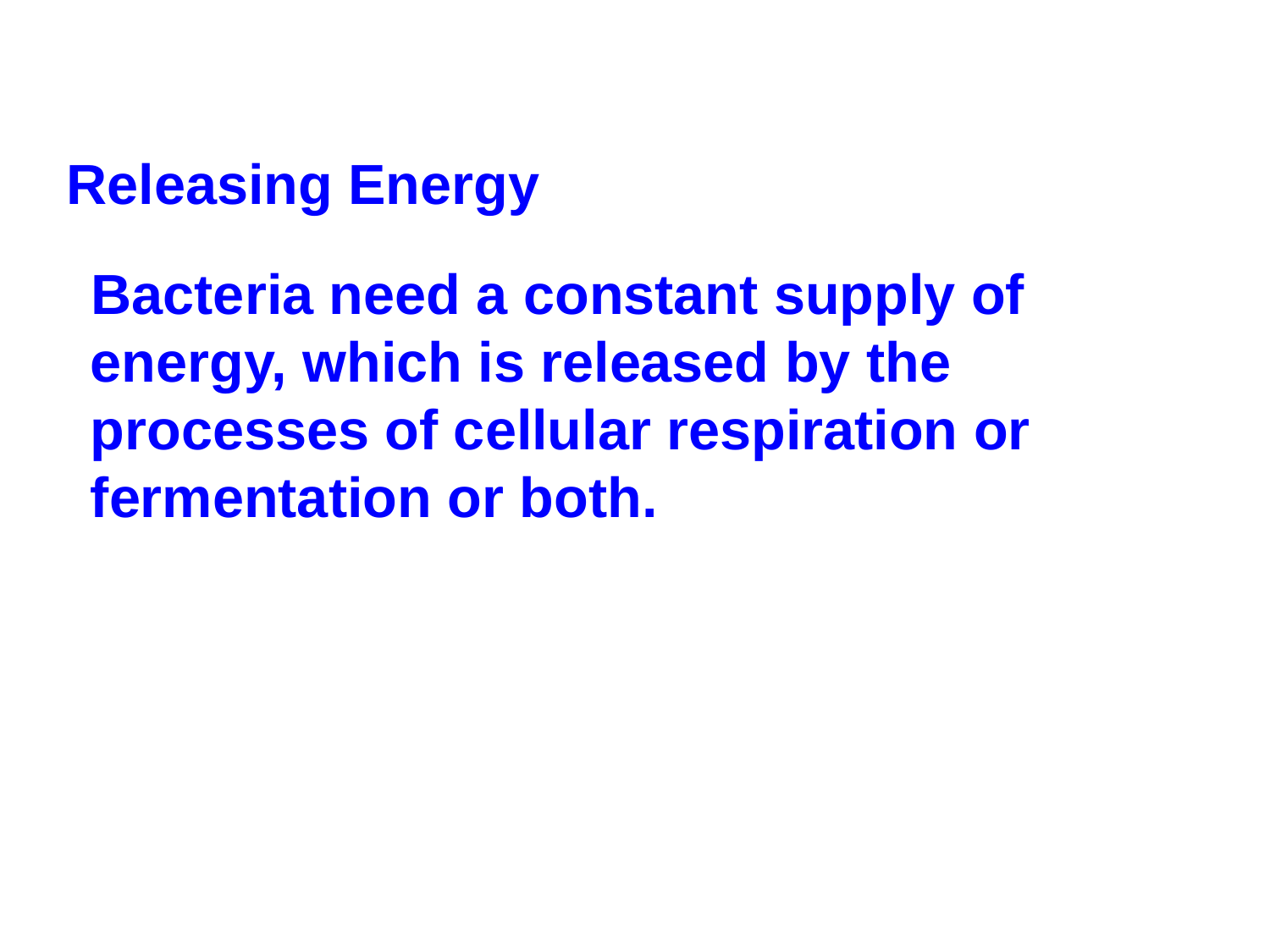

Releasing Energy
Bacteria need a constant supply of energy, which is released by the processes of cellular respiration or fermentation or both.